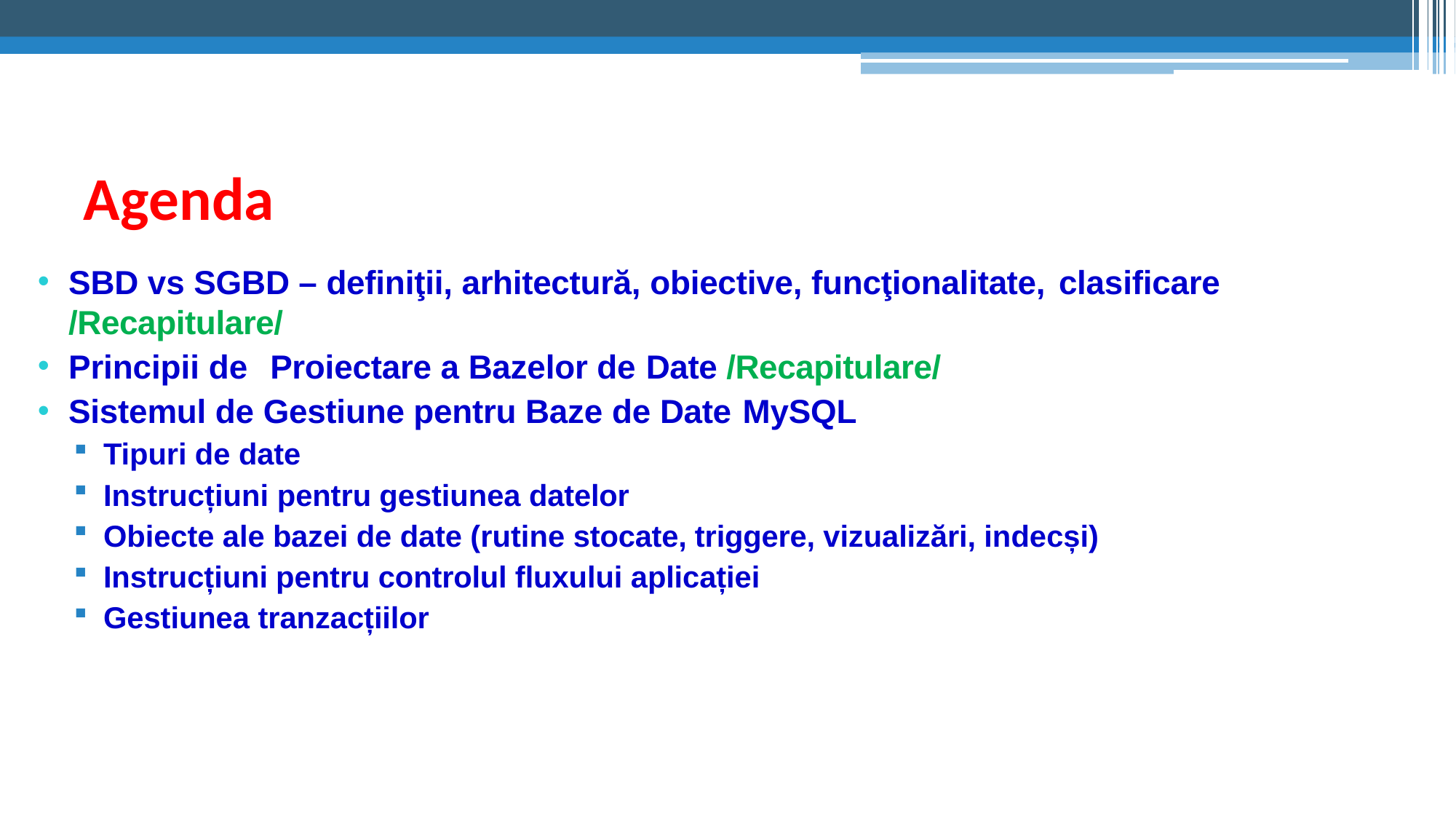

# Agenda
SBD vs SGBD – definiţii, arhitectură, obiective, funcţionalitate, clasificare  /Recapitulare/
Principii de	Proiectare a Bazelor de Date /Recapitulare/
Sistemul de Gestiune pentru Baze de Date MySQL
Tipuri de date
Instrucțiuni pentru gestiunea datelor
Obiecte ale bazei de date (rutine stocate, triggere, vizualizări, indecși)
Instrucțiuni pentru controlul fluxului aplicației
Gestiunea tranzacțiilor